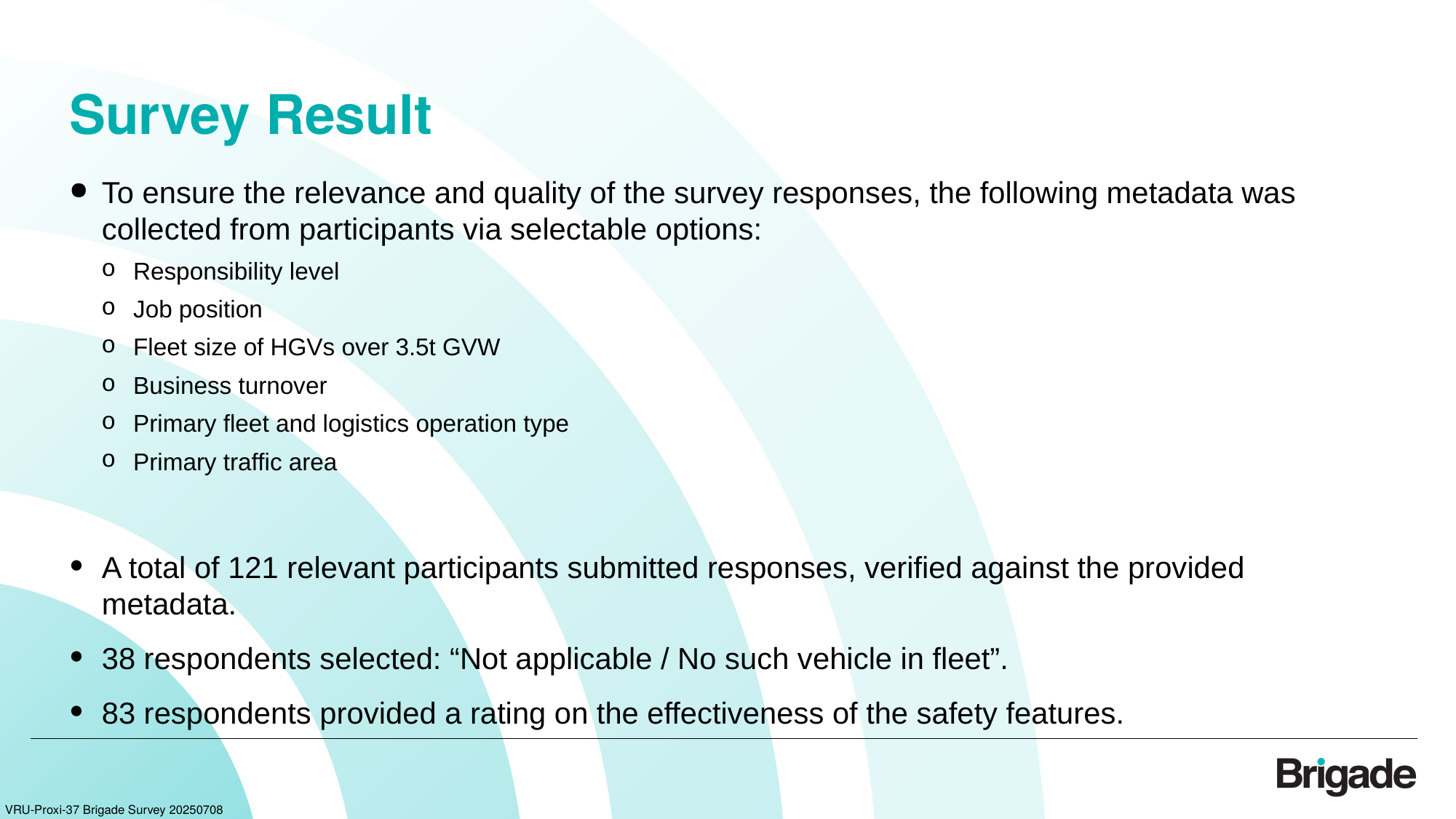

# Survey Result
To ensure the relevance and quality of the survey responses, the following metadata was collected from participants via selectable options:
Responsibility level
Job position
Fleet size of HGVs over 3.5t GVW
Business turnover
Primary fleet and logistics operation type
Primary traffic area

A total of 121 relevant participants submitted responses, verified against the provided metadata.
38 respondents selected: “Not applicable / No such vehicle in fleet”.
83 respondents provided a rating on the effectiveness of the safety features.